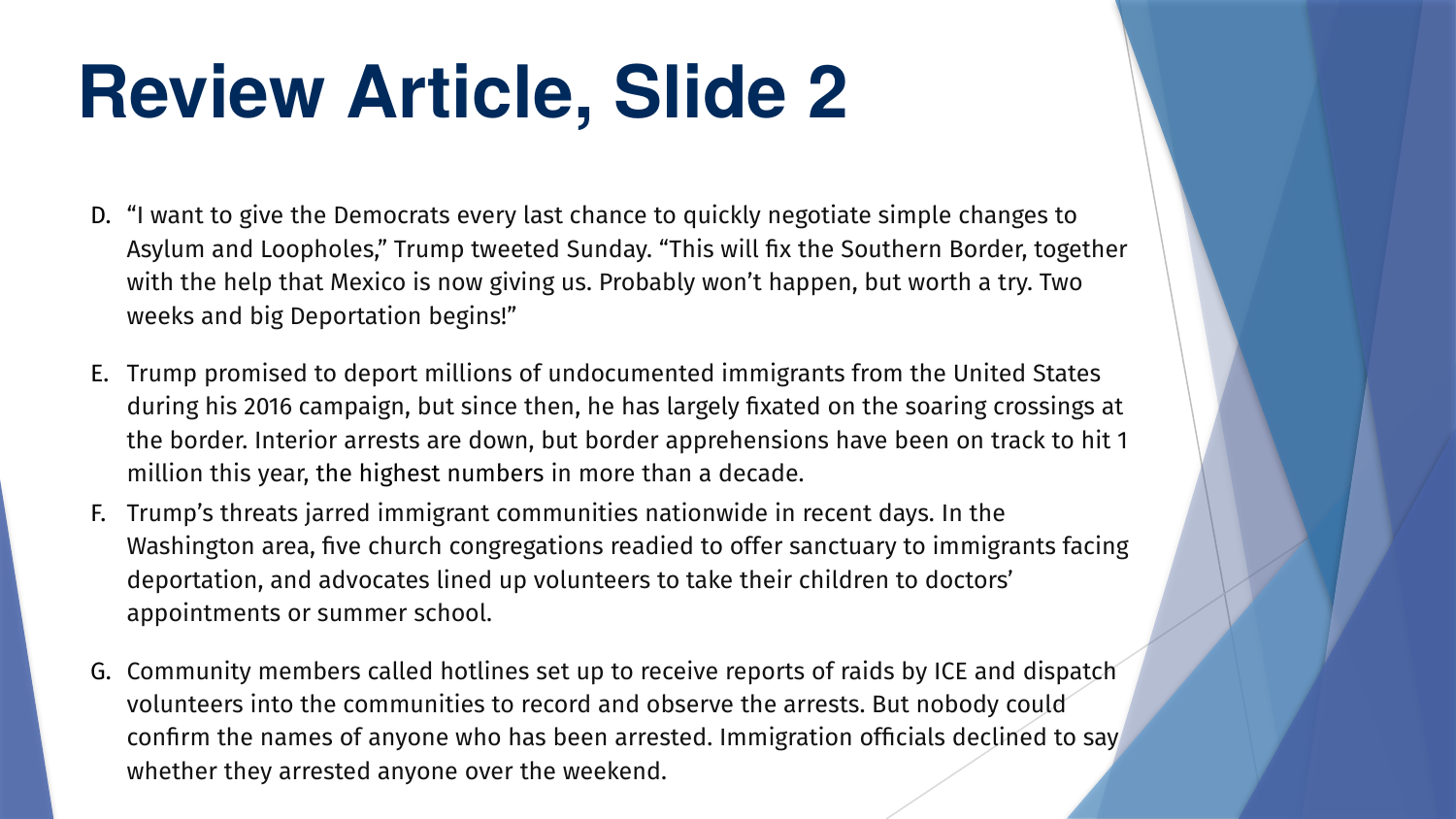

# Review Article, Slide 2
“I want to give the Democrats every last chance to quickly negotiate simple changes to Asylum and Loopholes,” Trump tweeted Sunday. “This will fix the Southern Border, together with the help that Mexico is now giving us. Probably won’t happen, but worth a try. Two weeks and big Deportation begins!”
Trump promised to deport millions of undocumented immigrants from the United States during his 2016 campaign, but since then, he has largely fixated on the soaring crossings at the border. Interior arrests are down, but border apprehensions have been on track to hit 1 million this year, the highest numbers in more than a decade.
Trump’s threats jarred immigrant communities nationwide in recent days. In the Washington area, five church congregations readied to offer sanctuary to immigrants facing deportation, and advocates lined up volunteers to take their children to doctors’ appointments or summer school.
Community members called hotlines set up to receive reports of raids by ICE and dispatch volunteers into the communities to record and observe the arrests. But nobody could confirm the names of anyone who has been arrested. Immigration officials declined to say whether they arrested anyone over the weekend.